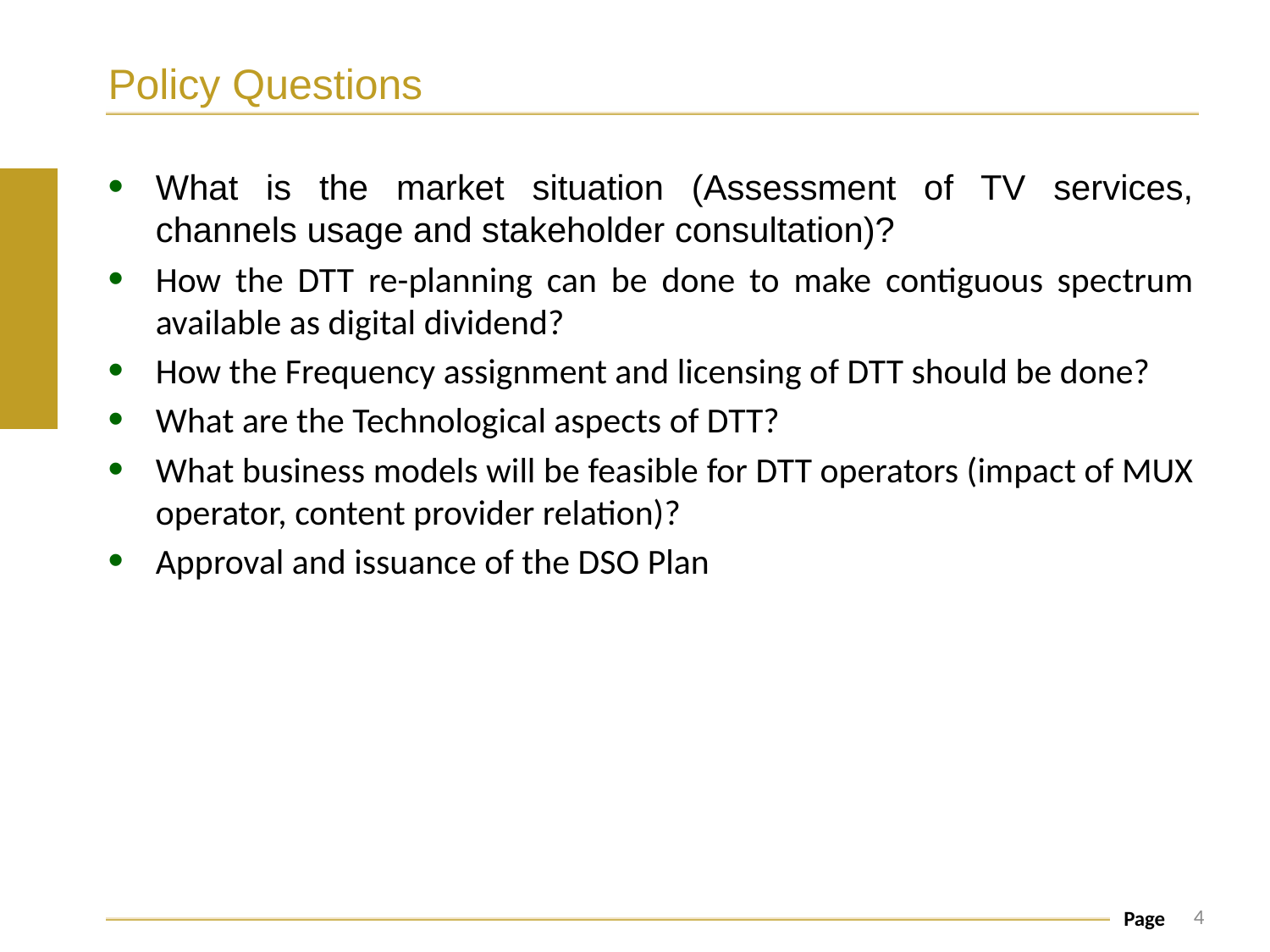

# Policy Questions
What is the market situation (Assessment of TV services, channels usage and stakeholder consultation)?
How the DTT re-planning can be done to make contiguous spectrum available as digital dividend?
How the Frequency assignment and licensing of DTT should be done?
What are the Technological aspects of DTT?
What business models will be feasible for DTT operators (impact of MUX operator, content provider relation)?
Approval and issuance of the DSO Plan

4